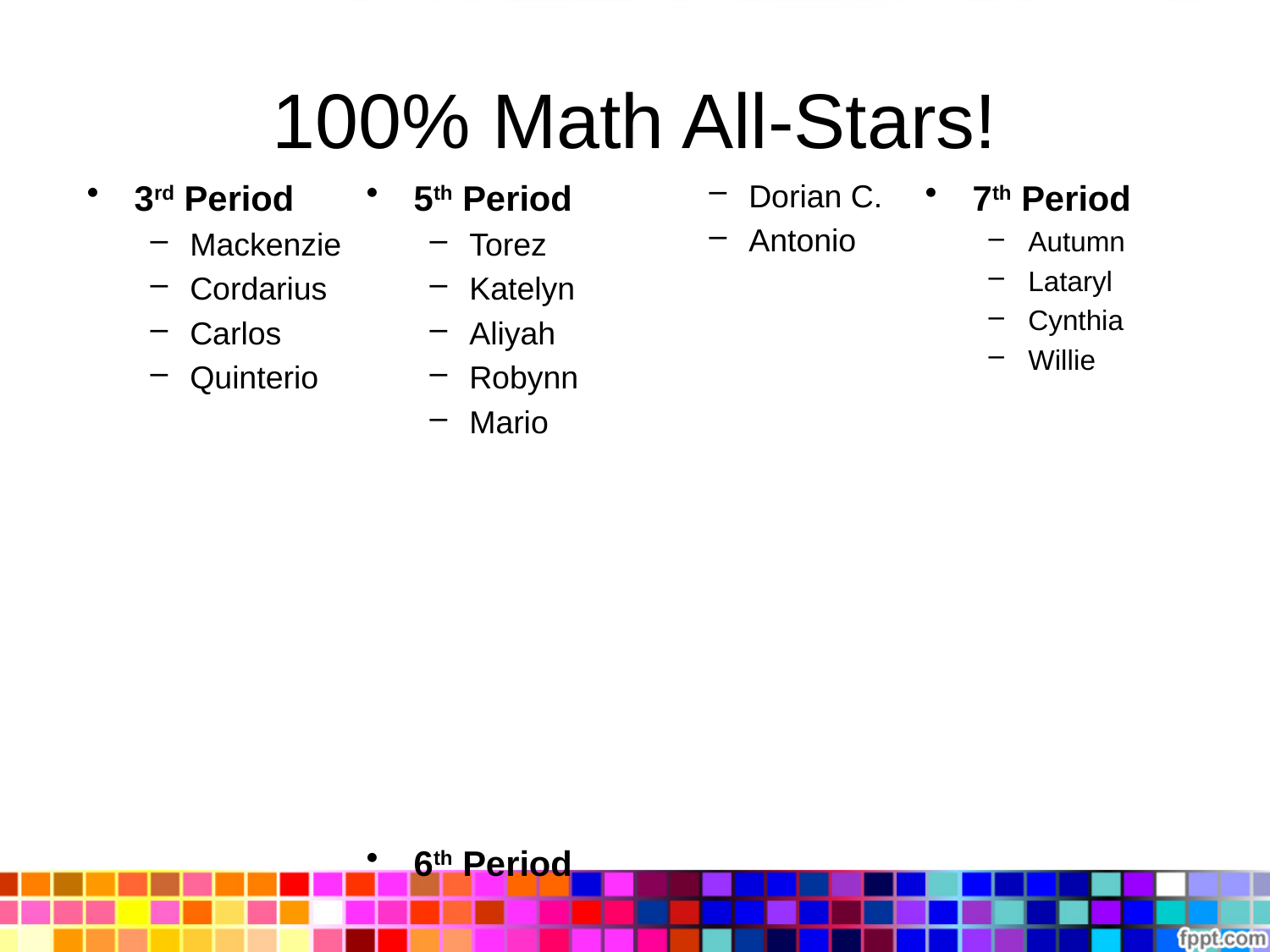

# 100% Math All-Stars!
3rd Period
Mackenzie
Cordarius
Carlos
Quinterio

5th Period
Torez
Katelyn
Aliyah
Robynn
Mario

6th Period
Dorian C.
Antonio

7th Period
Autumn
Lataryl
Cynthia
Willie